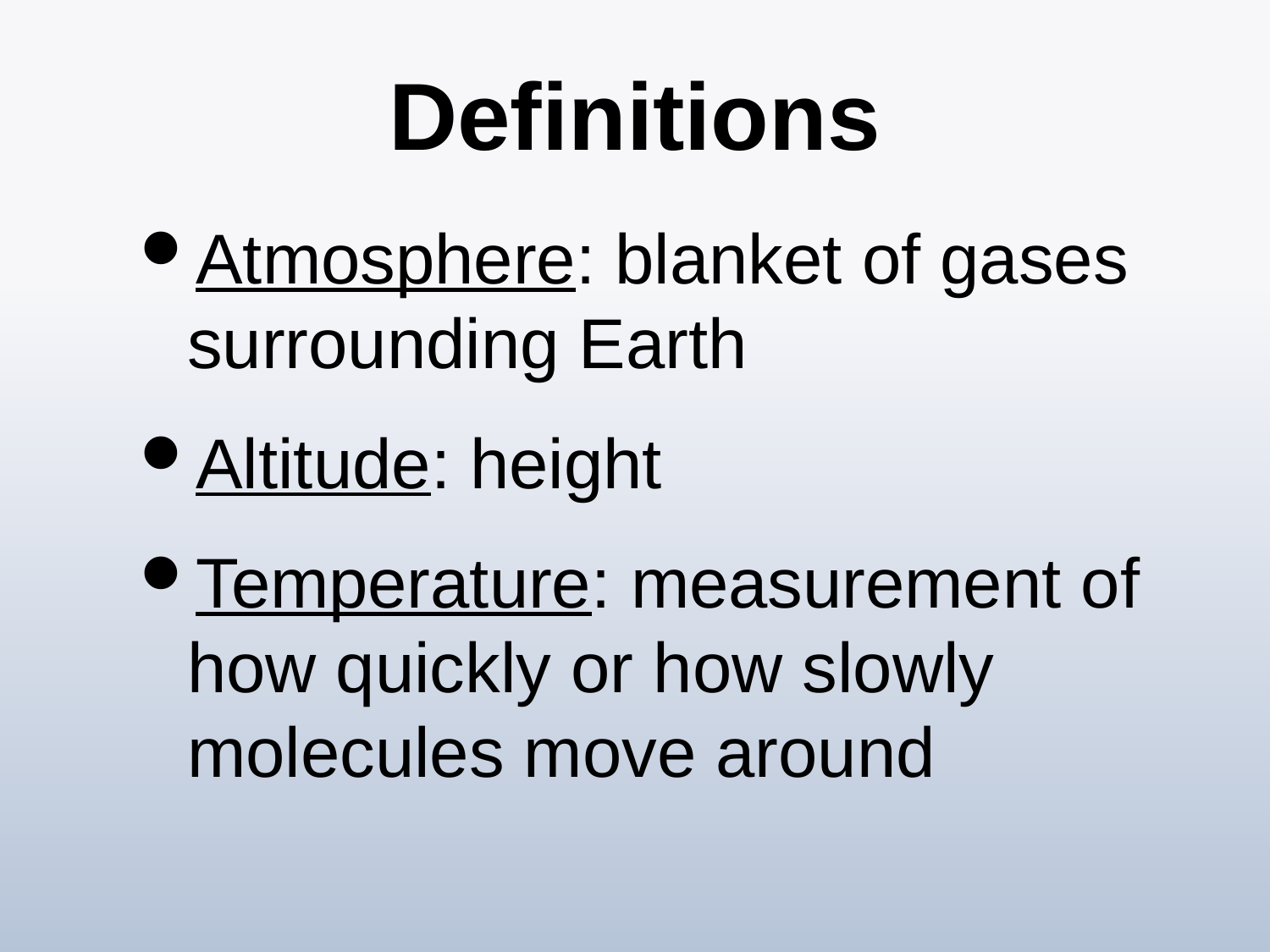

# Definitions
Atmosphere: blanket of gases surrounding Earth
Altitude: height
Temperature: measurement of how quickly or how slowly molecules move around